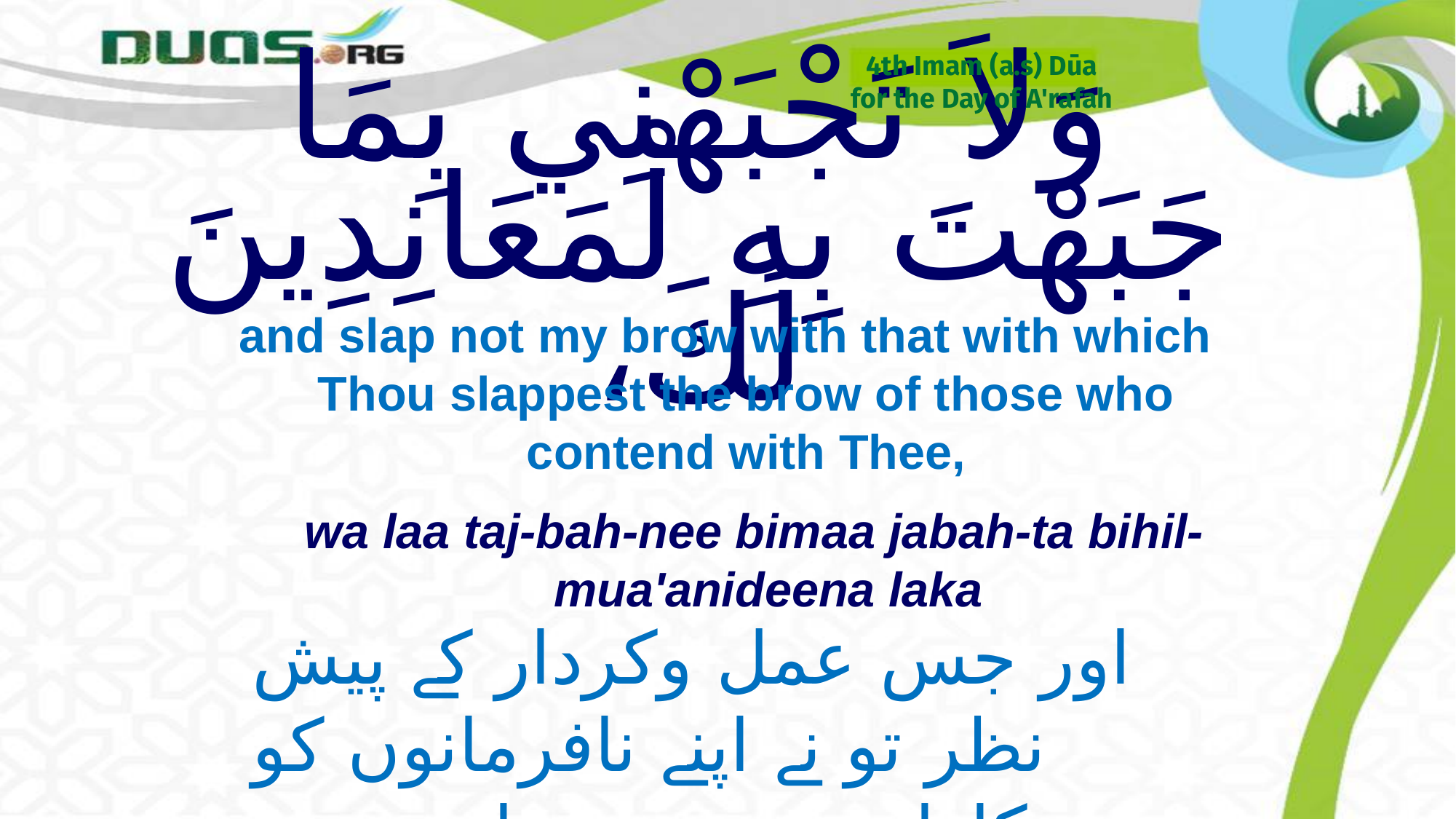

4th Imam (a.s) Dūa
for the Day of A'rafah
# وَلاَ تَجْبَهْنِي بِمَا جَبَهْتَ بِهِ لْمَعَانِدِينَ لَكَ،
and slap not my brow with that with which Thou slappest the brow of those who contend with Thee,
wa laa taj-bah-nee bimaa jabah-ta bihil-mua'anideena laka
اور جس عمل وکردار کے پیش نظر تو نے اپنے نافرمانوں کو
      دھتکارا ہے یوں مجھے اپنی بارگاہ سے دھتکار نہ دینا